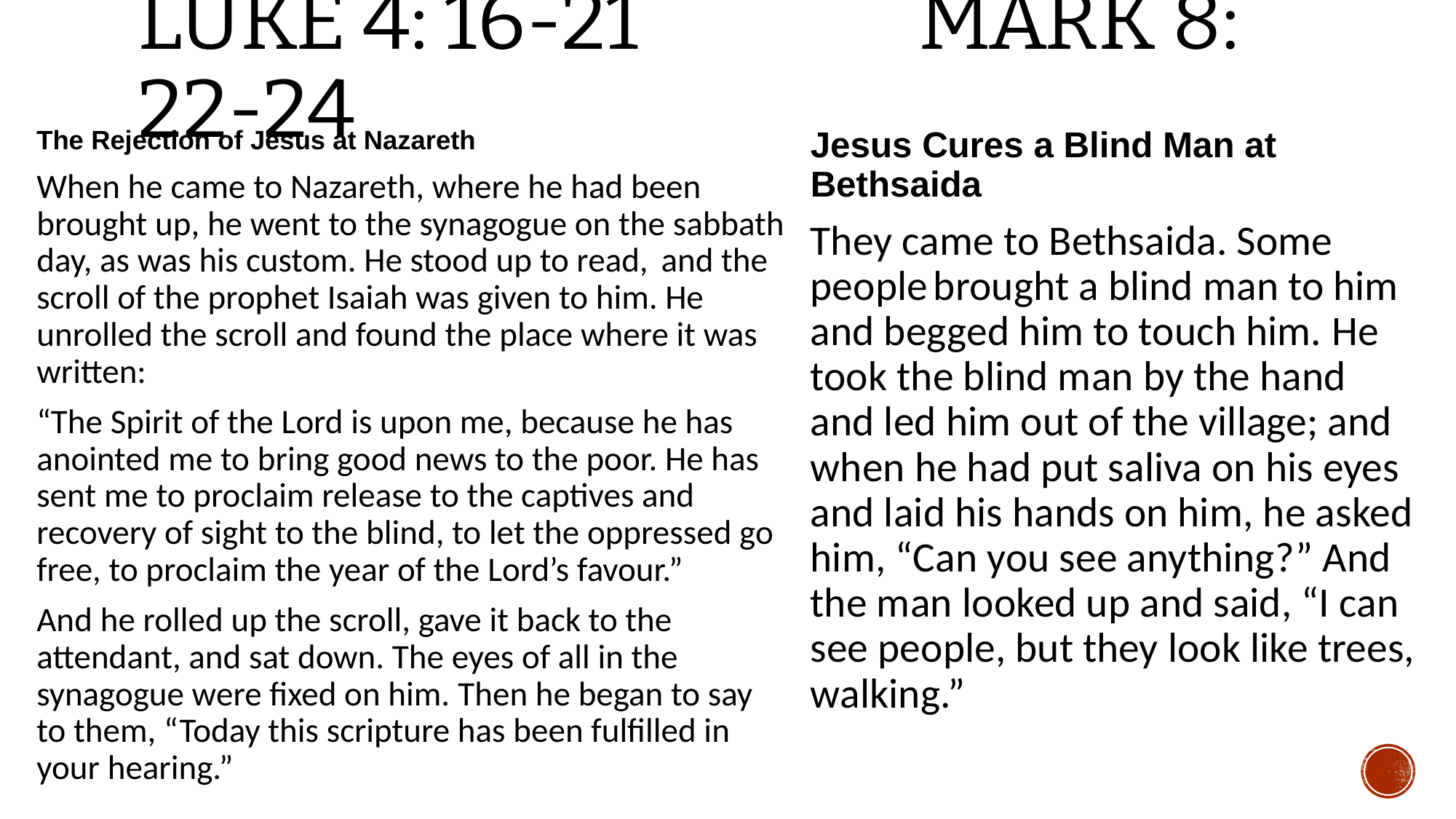

# Luke 4: 16-21			 Mark 8: 22-24
The Rejection of Jesus at Nazareth
When he came to Nazareth, where he had been brought up, he went to the synagogue on the sabbath day, as was his custom. He stood up to read,  and the scroll of the prophet Isaiah was given to him. He unrolled the scroll and found the place where it was written:
“The Spirit of the Lord is upon me, because he has anointed me to bring good news to the poor. He has sent me to proclaim release to the captives and recovery of sight to the blind, to let the oppressed go free, to proclaim the year of the Lord’s favour.”
And he rolled up the scroll, gave it back to the attendant, and sat down. The eyes of all in the synagogue were fixed on him. Then he began to say to them, “Today this scripture has been fulfilled in your hearing.”

Jesus Cures a Blind Man at Bethsaida
They came to Bethsaida. Some people brought a blind man to him and begged him to touch him. He took the blind man by the hand and led him out of the village; and when he had put saliva on his eyes and laid his hands on him, he asked him, “Can you see anything?” And the man looked up and said, “I can see people, but they look like trees, walking.”